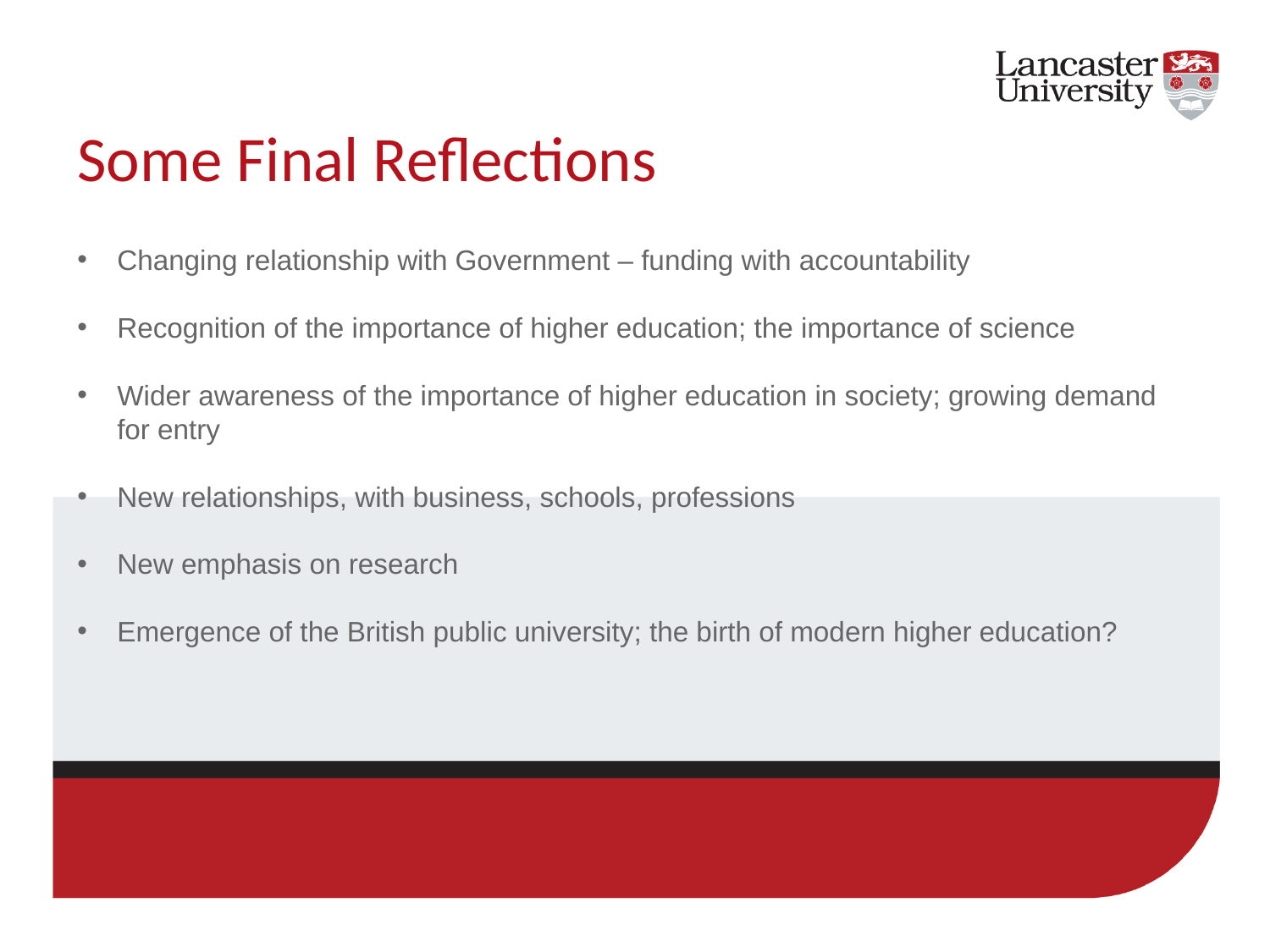

# Some Final Reflections
Changing relationship with Government – funding with accountability

Recognition of the importance of higher education; the importance of science

Wider awareness of the importance of higher education in society; growing demand for entry

New relationships, with business, schools, professions

New emphasis on research

Emergence of the British public university; the birth of modern higher education?